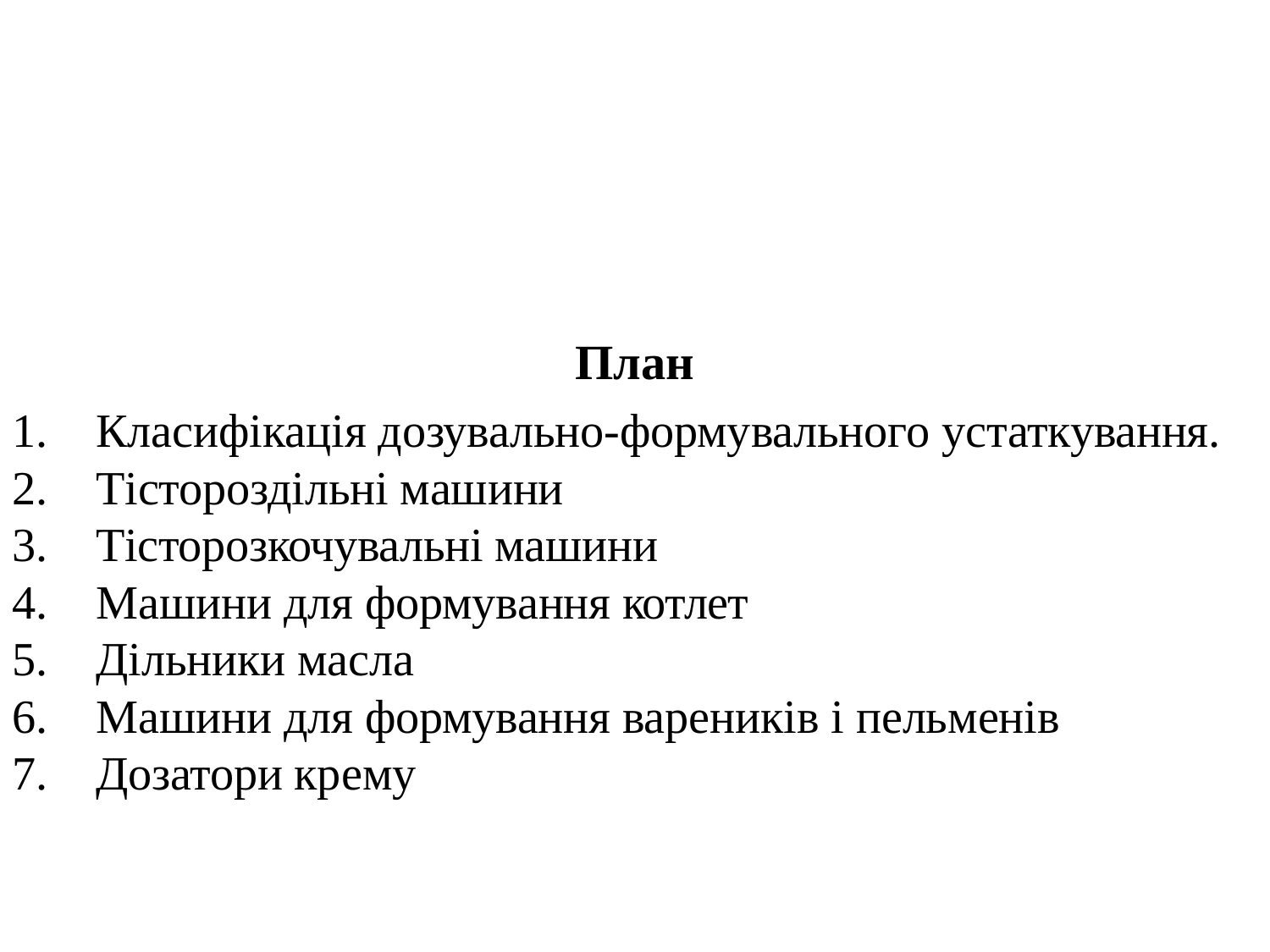

# План
Класифікація дозувально-формувального устаткування.
Тістороздільні машини
Тісторозкочувальні машини
Машини для формування котлет
Дільники масла
Машини для формування вареників і пельменів
Дозатори крему